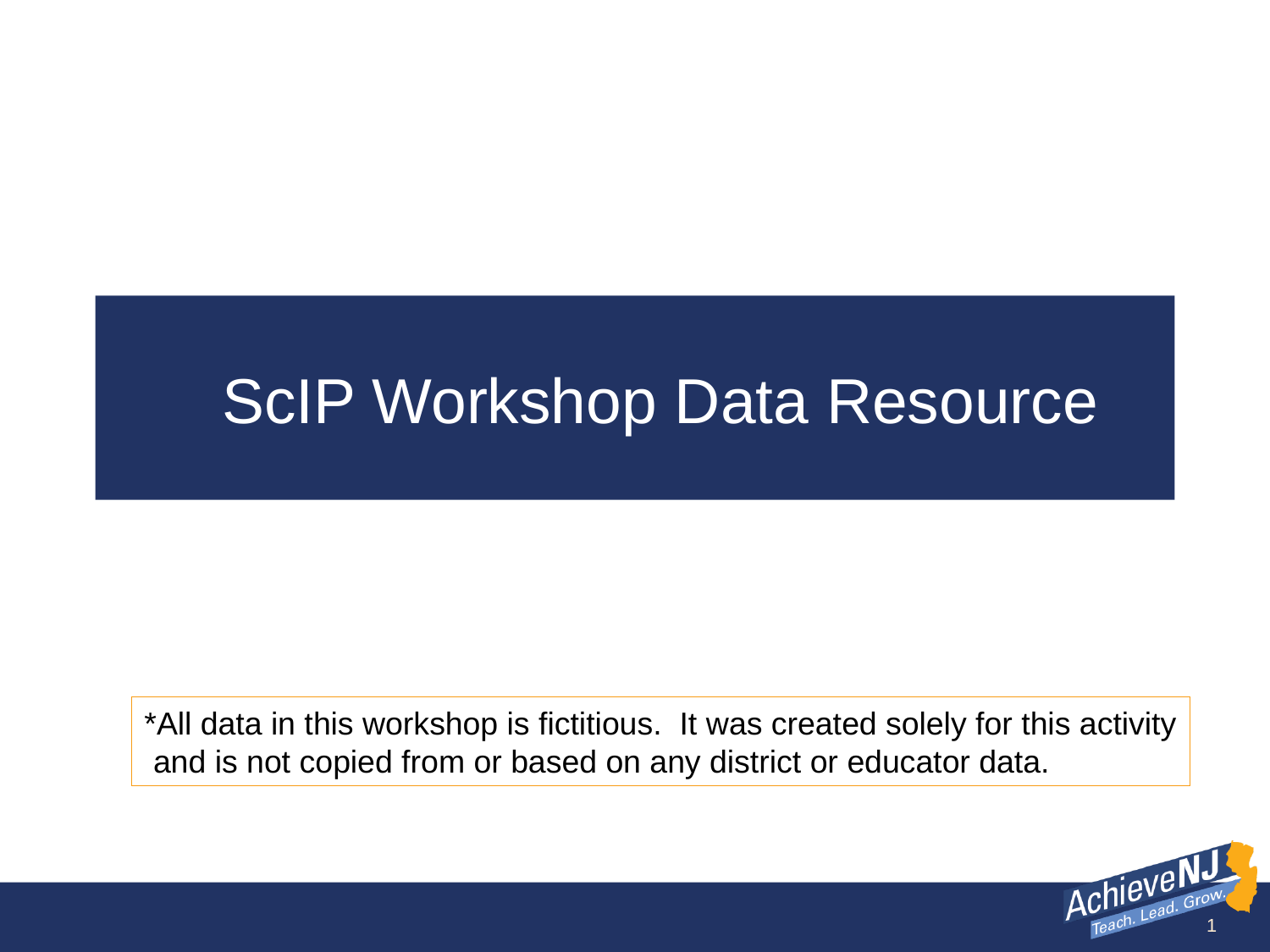

# ScIP Workshop Data Resource
*All data in this workshop is fictitious.  It was created solely for this activity
 and is not copied from or based on any district or educator data.